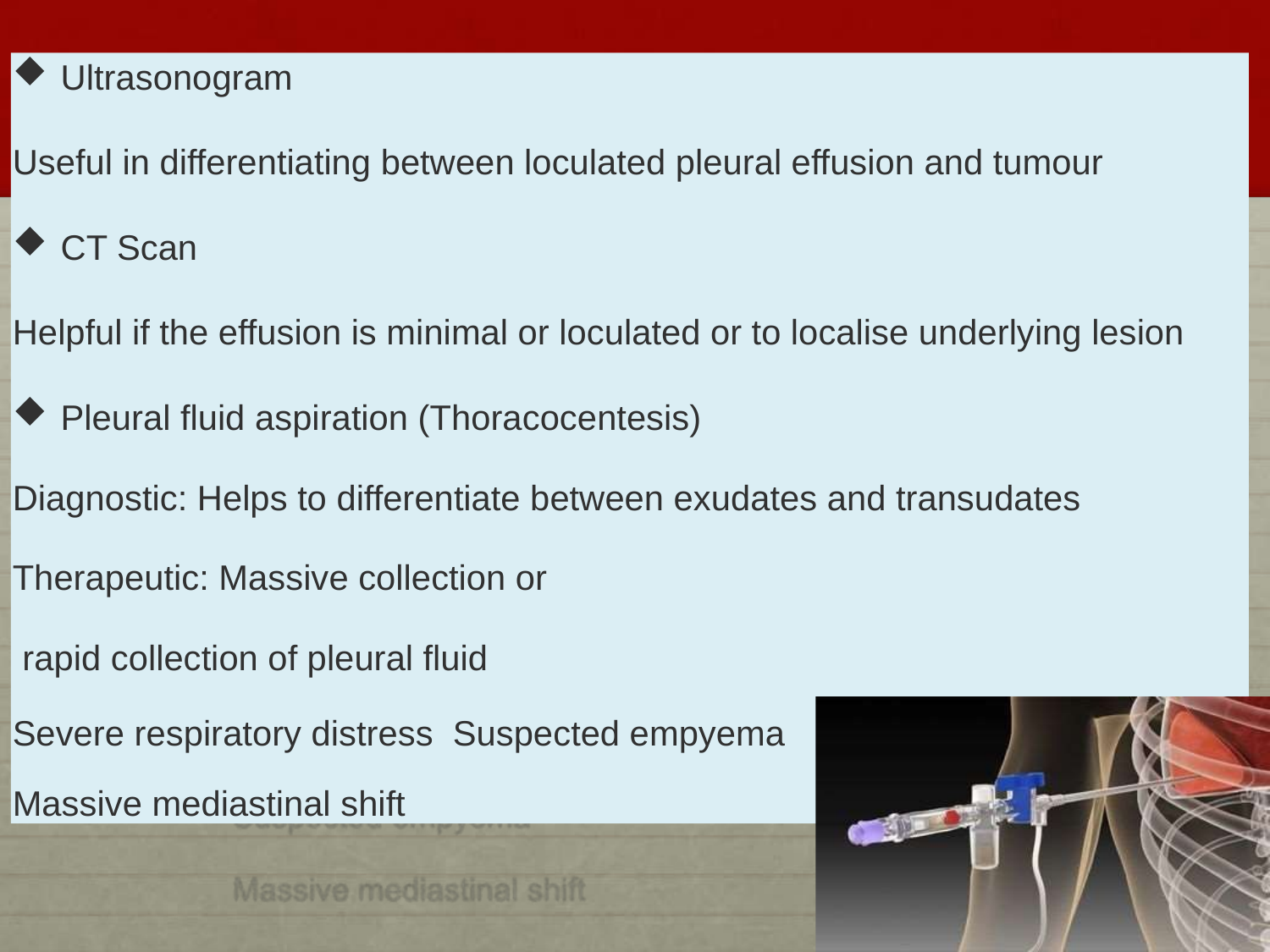

Ultrasonogram

Useful in differentiating between loculated pleural effusion and tumour

CT Scan

Helpful if the effusion is minimal or loculated or to localise underlying lesion

Pleural fluid aspiration (Thoracocentesis)
Diagnostic: Helps to differentiate between exudates and transudates
Therapeutic: Massive collection or
 rapid collection of pleural fluid
Severe respiratory distress  Suspected empyema
Massive mediastinal shift